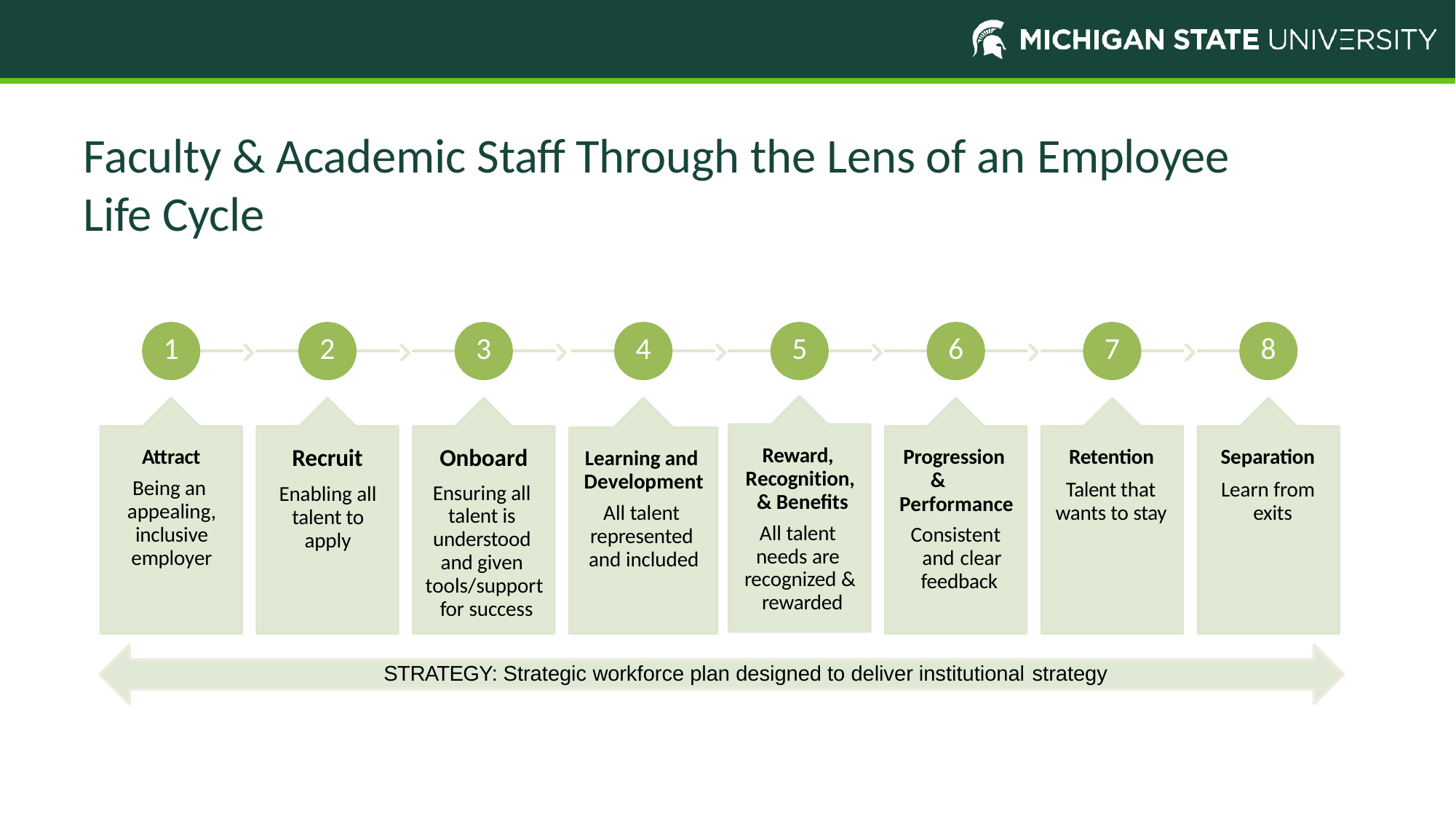

# Faculty & Academic Staff Through the Lens of an Employee  Life Cycle

1
2
3
4
5
6
7
8

Recruit
Enabling all  talent to  apply
Onboard
Ensuring all  talent is  understood  and given  tools/support  for success
Attract
Being an  appealing,  inclusive  employer
Separation
Learn from  exits
Retention
Talent that  wants to stay
Reward,  Recognition,  & Benefits
All talent  needs are  recognized &  rewarded
Progression  &         Performance
Consistent  and clear  feedback
Learning and  Development
All talent  represented  and included

STRATEGY: Strategic workforce plan designed to deliver institutional strategy